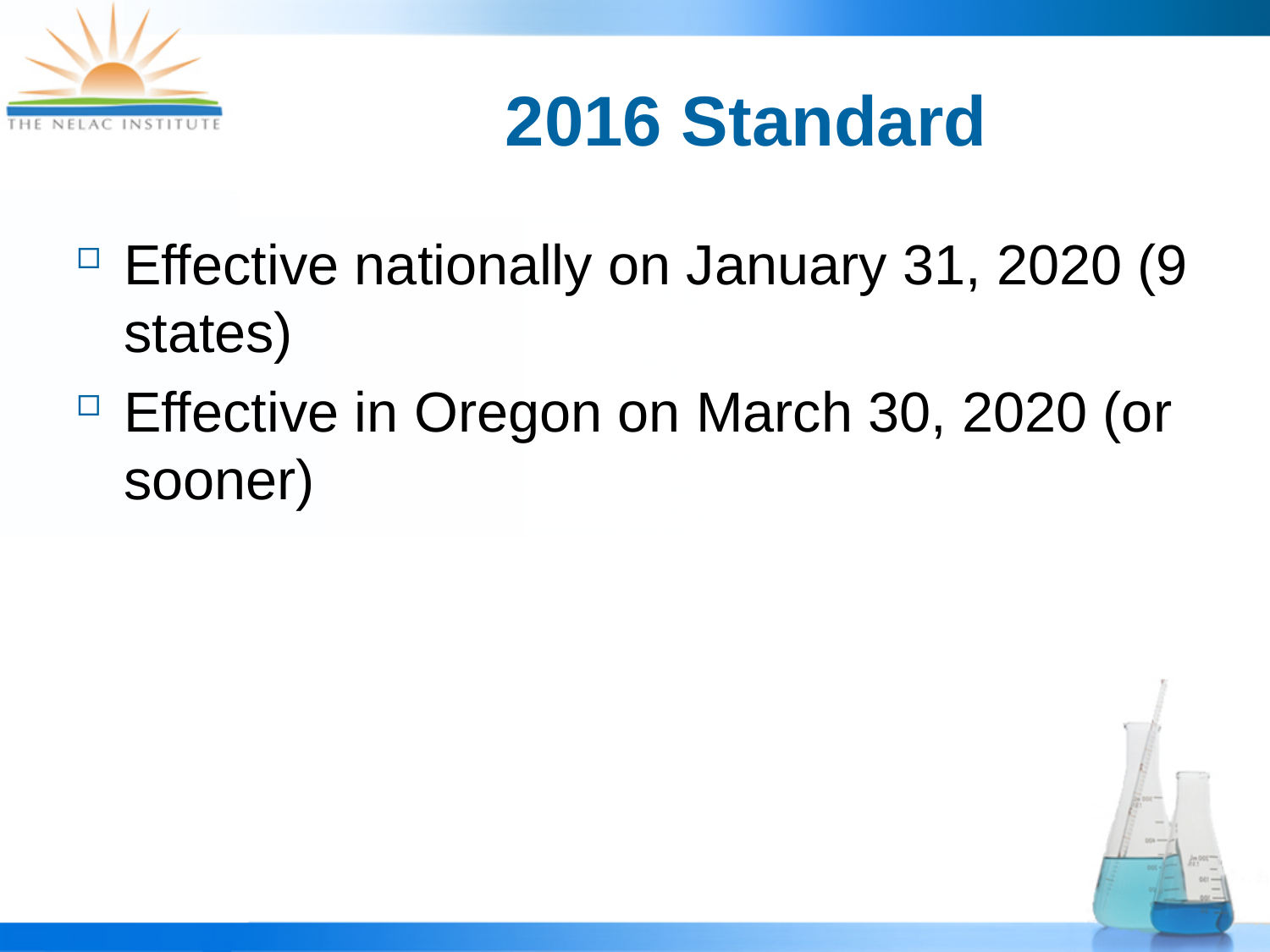

# 2016 Standard
Effective nationally on January 31, 2020 (9 states)
Effective in Oregon on March 30, 2020 (or sooner)